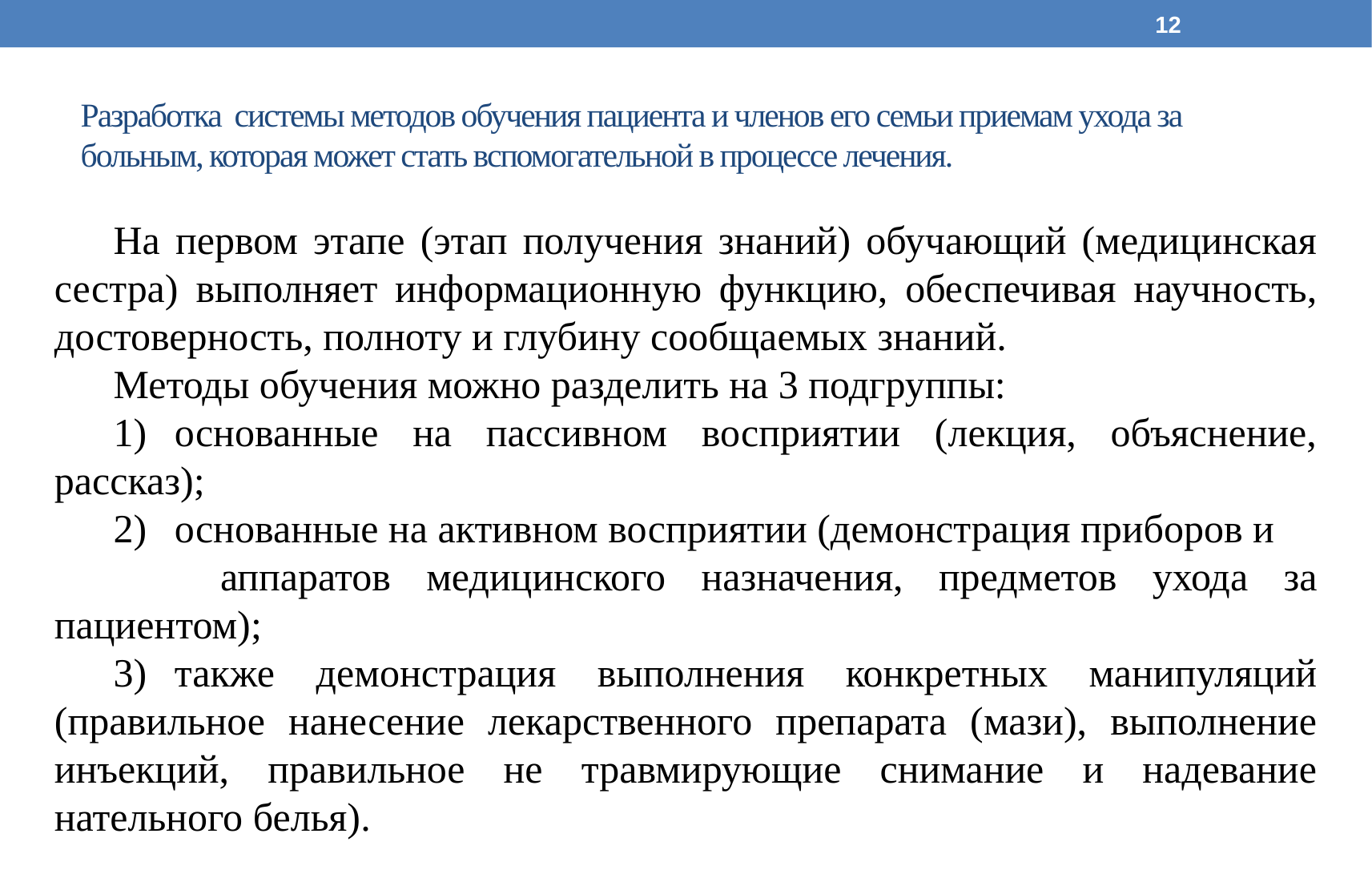

12
# Разработка  системы методов обучения пациента и членов его семьи приемам ухода за больным, которая может стать вспомогательной в процессе лечения.
На первом этапе (этап получения знаний) обучающий (медицинская сестра) выполняет информационную функцию, обеспечивая научность, достоверность, полноту и глубину сообщаемых знаний.
Методы обучения можно разделить на 3 подгруппы:
1)	основанные на пассивном восприятии (лекция, объяснение, рассказ);
2)	основанные на активном восприятии (демонстрация приборов и
   аппаратов медицинского назначения, предметов ухода за пациентом);
3)	также демонстрация выполнения конкретных манипуляций (правильное нанесение лекарственного препарата (мази), выполнение инъекций, правильное не травмирующие снимание и надевание нательного белья).